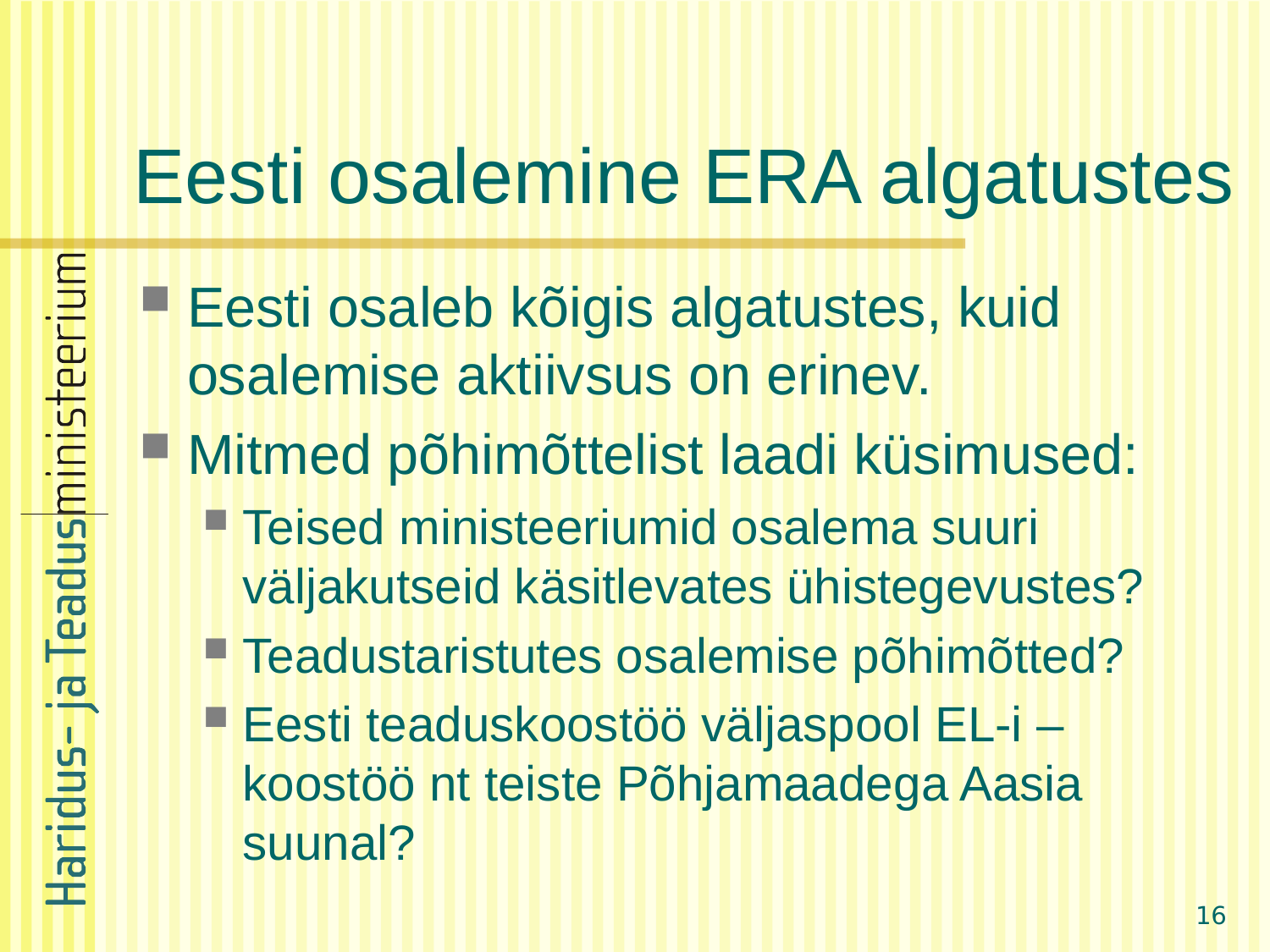

# Eesti osalemine ERA algatustes
Eesti osaleb kõigis algatustes, kuid osalemise aktiivsus on erinev.
Mitmed põhimõttelist laadi küsimused:
Teised ministeeriumid osalema suuri väljakutseid käsitlevates ühistegevustes?
Teadustaristutes osalemise põhimõtted?
Eesti teaduskoostöö väljaspool EL-i – koostöö nt teiste Põhjamaadega Aasia suunal?
16